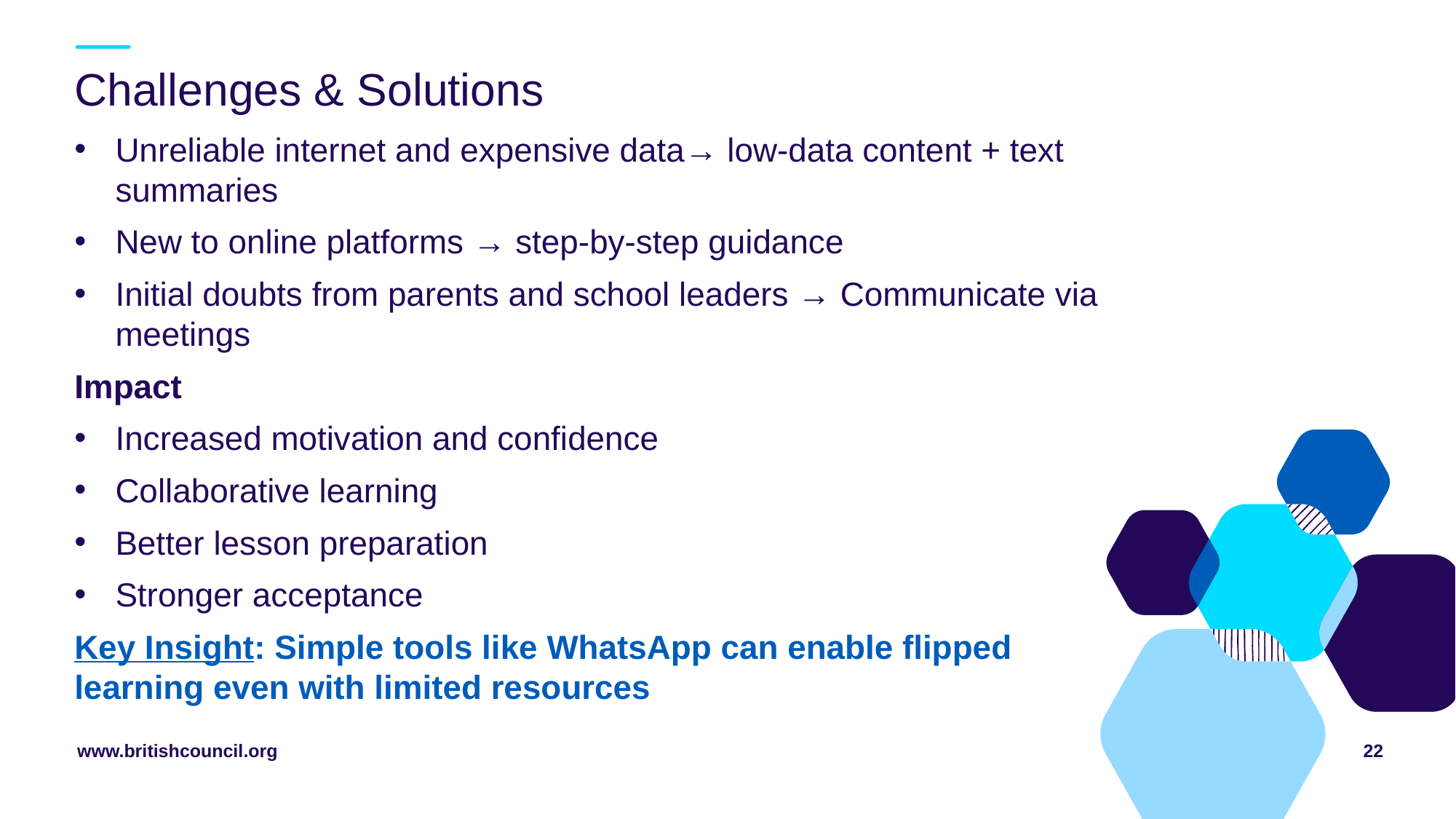

# Challenges & Solutions
Unreliable internet and expensive data→ low-data content + text summaries
New to online platforms → step-by-step guidance
Initial doubts from parents and school leaders → Communicate via meetings
Impact
Increased motivation and confidence
Collaborative learning
Better lesson preparation
Stronger acceptance
Key Insight: Simple tools like WhatsApp can enable flipped learning even with limited resources

22